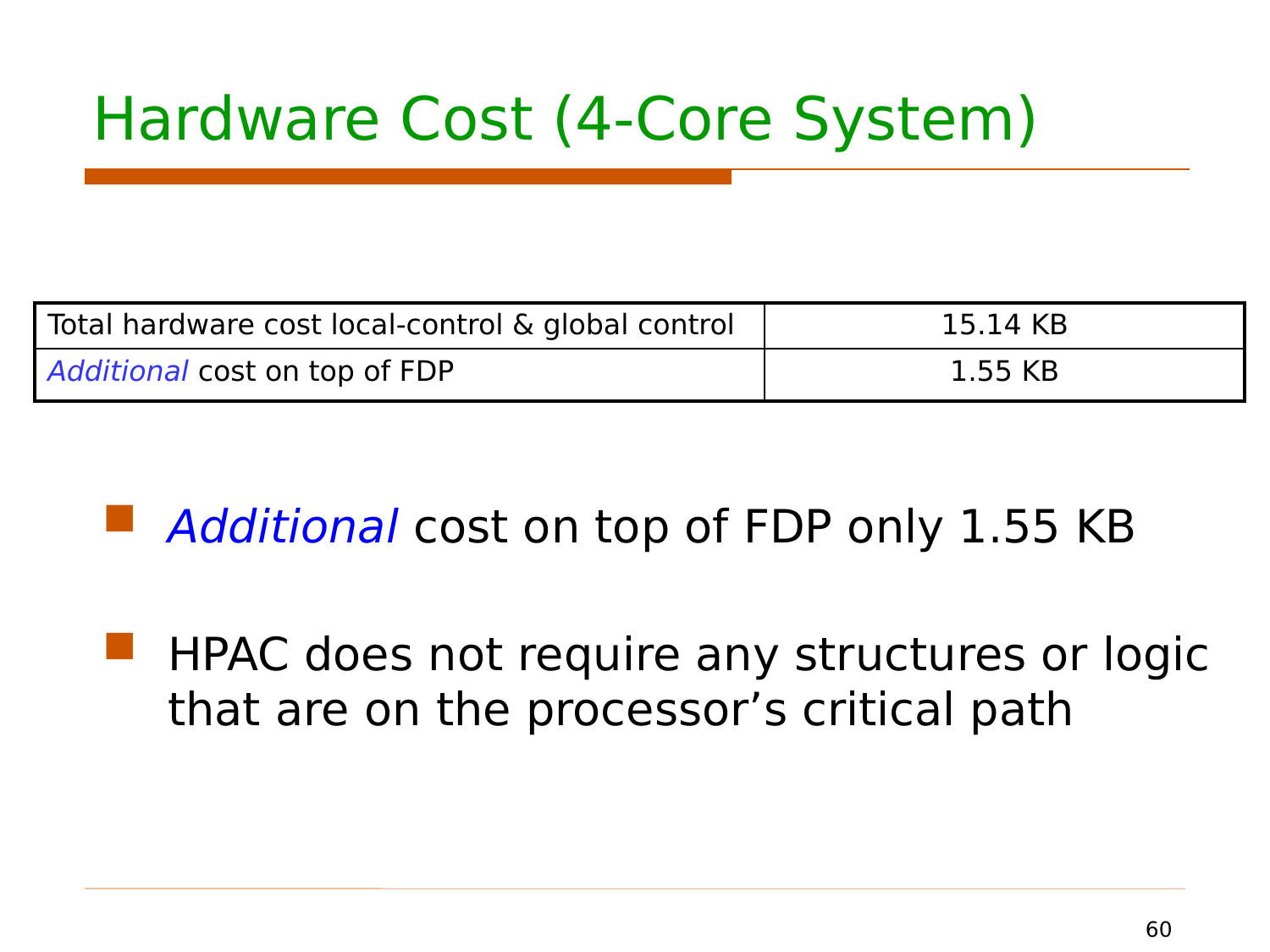

# Hardware Cost (4-Core System)
| Total hardware cost local-control & global control | 15.14 KB |
| --- | --- |
| Additional cost on top of FDP | 1.55 KB |
Additional cost on top of FDP only 1.55 KB

HPAC does not require any structures or logic that are on the processor’s critical path

60